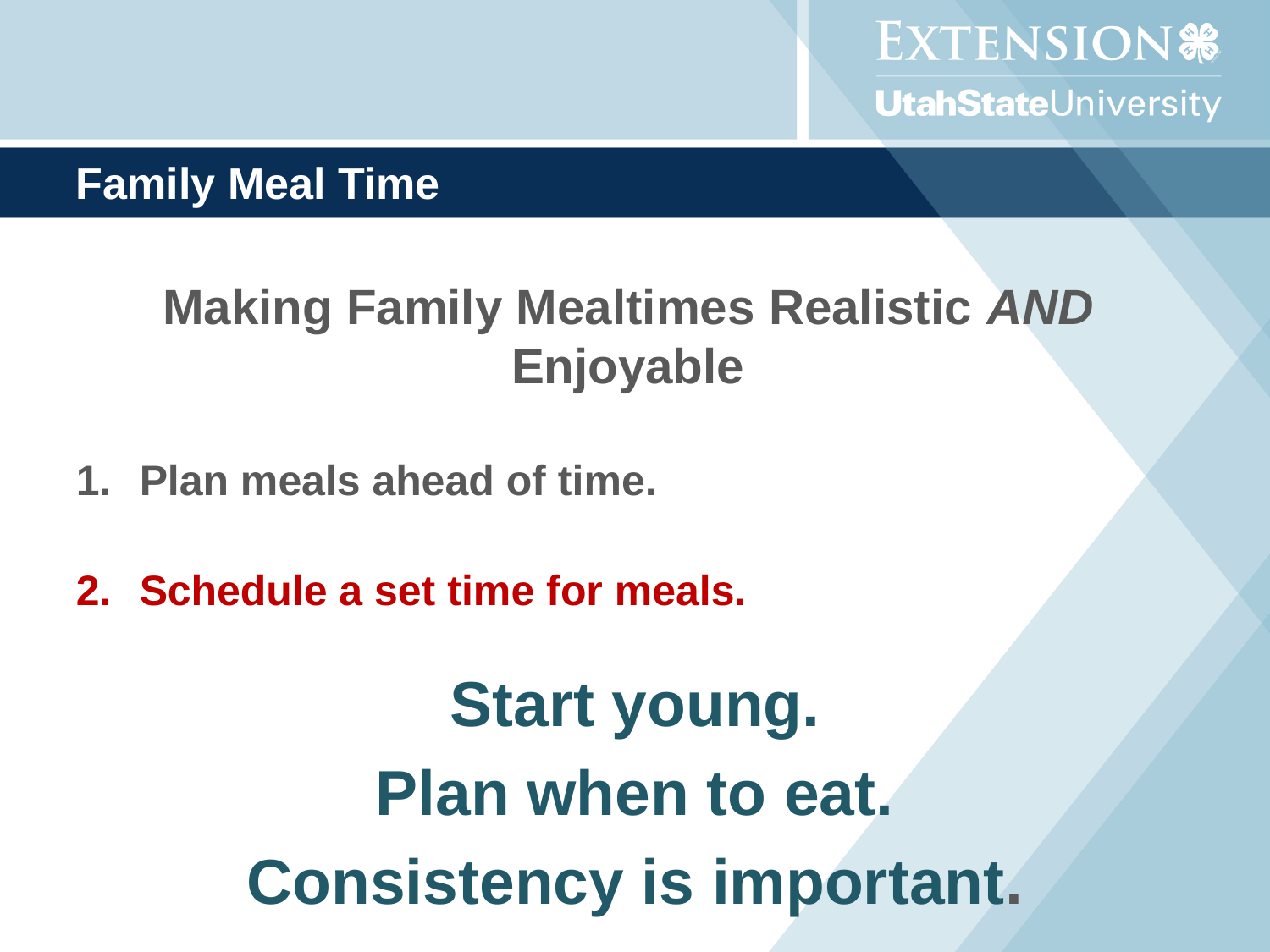

# Family Meal Time
Making Family Mealtimes Realistic AND  Enjoyable
Plan meals ahead of time.
Schedule a set time for meals.

Start young.
Plan when to eat.
Consistency is important.